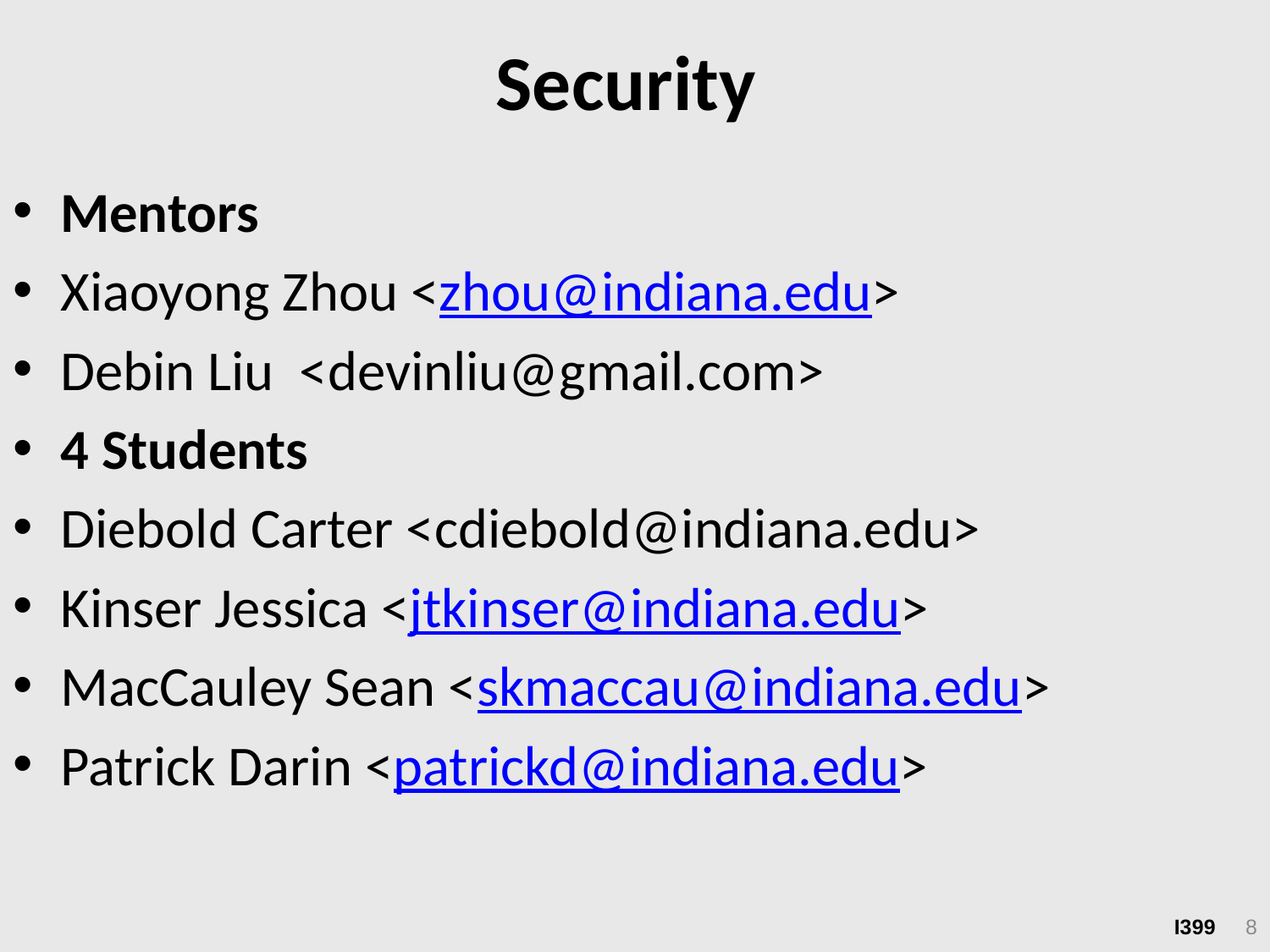

# Security
Mentors
Xiaoyong Zhou <zhou@indiana.edu>
Debin Liu  <devinliu@gmail.com>
4 Students
Diebold Carter <cdiebold@indiana.edu>
Kinser Jessica <jtkinser@indiana.edu>
MacCauley Sean <skmaccau@indiana.edu>
Patrick Darin <patrickd@indiana.edu>